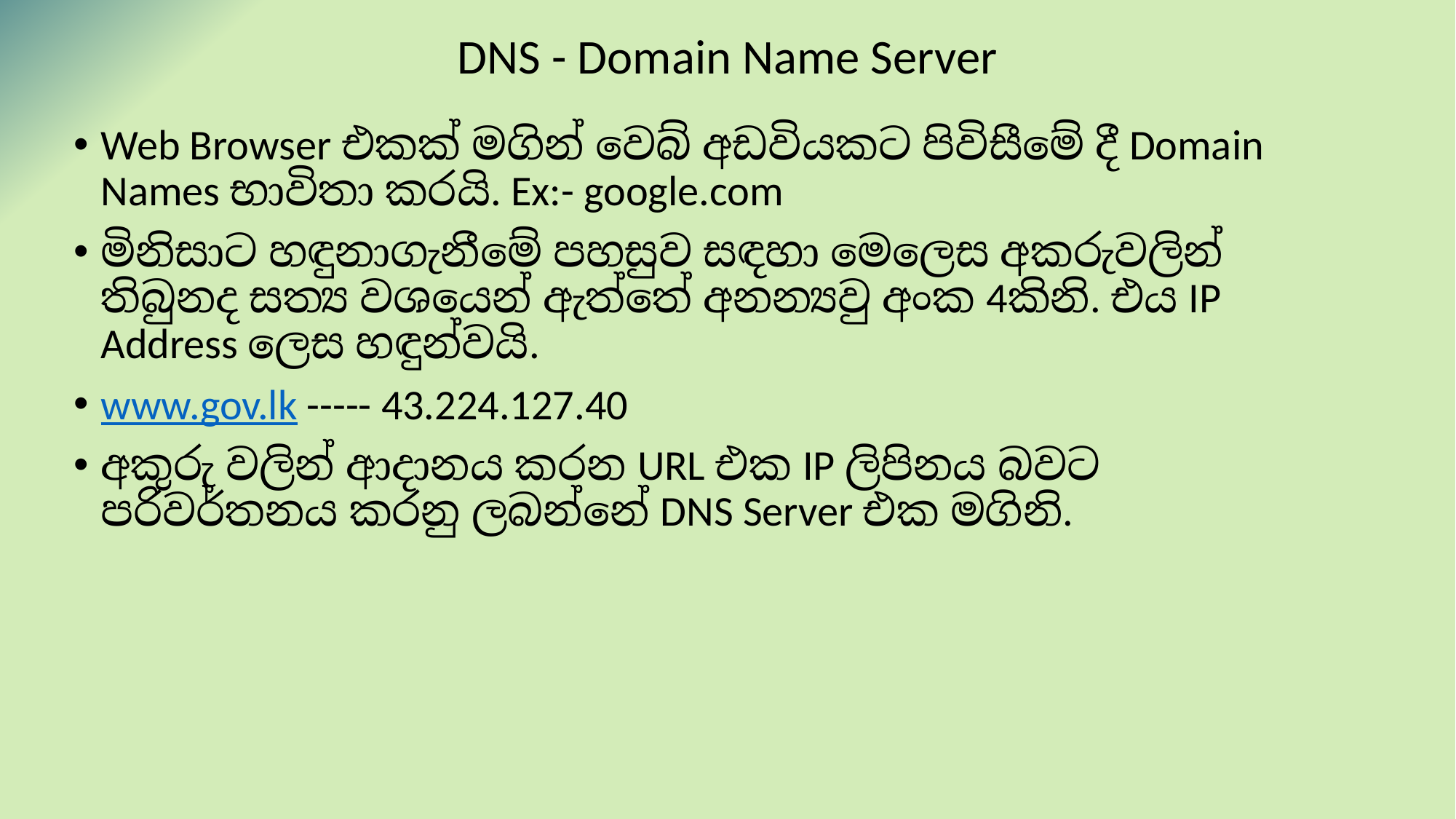

# DNS - Domain Name Server
Web Browser එකක් මගින් වෙබ් අඩවියකට පිවිසීමේ දී Domain Names භාවිතා කරයි. Ex:- google.com
මිනිසාට හඳුනාගැනීමේ පහසුව සඳහා මෙලෙස අකරුවලින් තිබුනද සත්‍ය වශයෙන් ඇත්තේ අනන්‍යවු අංක 4කිනි. එය IP Address ලෙස හඳුන්වයි.
www.gov.lk ----- 43.224.127.40
අකුරු වලින් ආදානය කරන URL එක IP ලිපිනය බවට පරිවර්තනය කරනු ලබන්නේ DNS Server එක මගිනි.